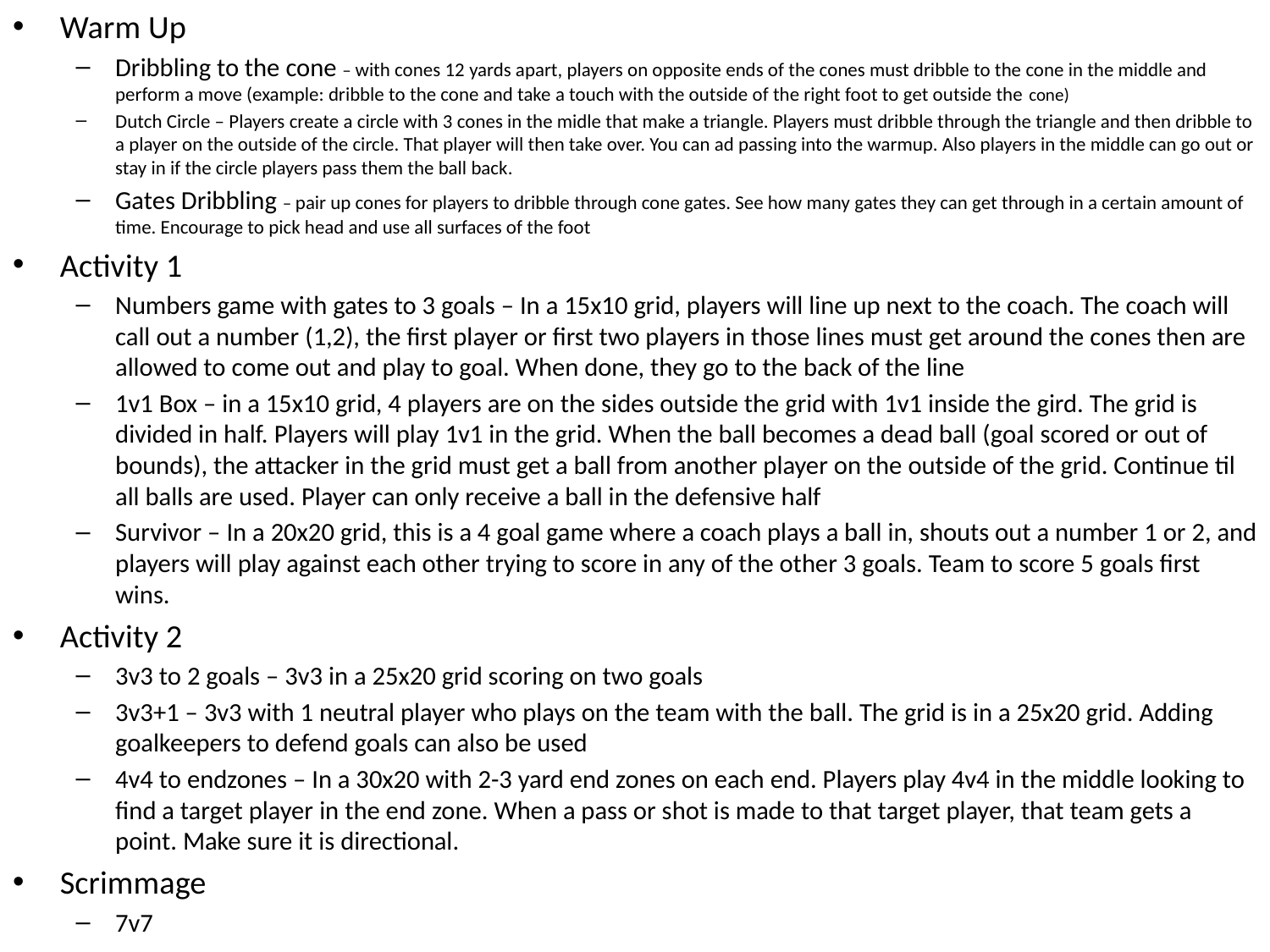

Warm Up
Dribbling to the cone – with cones 12 yards apart, players on opposite ends of the cones must dribble to the cone in the middle and perform a move (example: dribble to the cone and take a touch with the outside of the right foot to get outside the cone)
Dutch Circle – Players create a circle with 3 cones in the midle that make a triangle. Players must dribble through the triangle and then dribble to a player on the outside of the circle. That player will then take over. You can ad passing into the warmup. Also players in the middle can go out or stay in if the circle players pass them the ball back.
Gates Dribbling – pair up cones for players to dribble through cone gates. See how many gates they can get through in a certain amount of time. Encourage to pick head and use all surfaces of the foot
Activity 1
Numbers game with gates to 3 goals – In a 15x10 grid, players will line up next to the coach. The coach will call out a number (1,2), the first player or first two players in those lines must get around the cones then are allowed to come out and play to goal. When done, they go to the back of the line
1v1 Box – in a 15x10 grid, 4 players are on the sides outside the grid with 1v1 inside the gird. The grid is divided in half. Players will play 1v1 in the grid. When the ball becomes a dead ball (goal scored or out of bounds), the attacker in the grid must get a ball from another player on the outside of the grid. Continue til all balls are used. Player can only receive a ball in the defensive half
Survivor – In a 20x20 grid, this is a 4 goal game where a coach plays a ball in, shouts out a number 1 or 2, and players will play against each other trying to score in any of the other 3 goals. Team to score 5 goals first wins.
Activity 2
3v3 to 2 goals – 3v3 in a 25x20 grid scoring on two goals
3v3+1 – 3v3 with 1 neutral player who plays on the team with the ball. The grid is in a 25x20 grid. Adding goalkeepers to defend goals can also be used
4v4 to endzones – In a 30x20 with 2-3 yard end zones on each end. Players play 4v4 in the middle looking to find a target player in the end zone. When a pass or shot is made to that target player, that team gets a point. Make sure it is directional.
Scrimmage
7v7